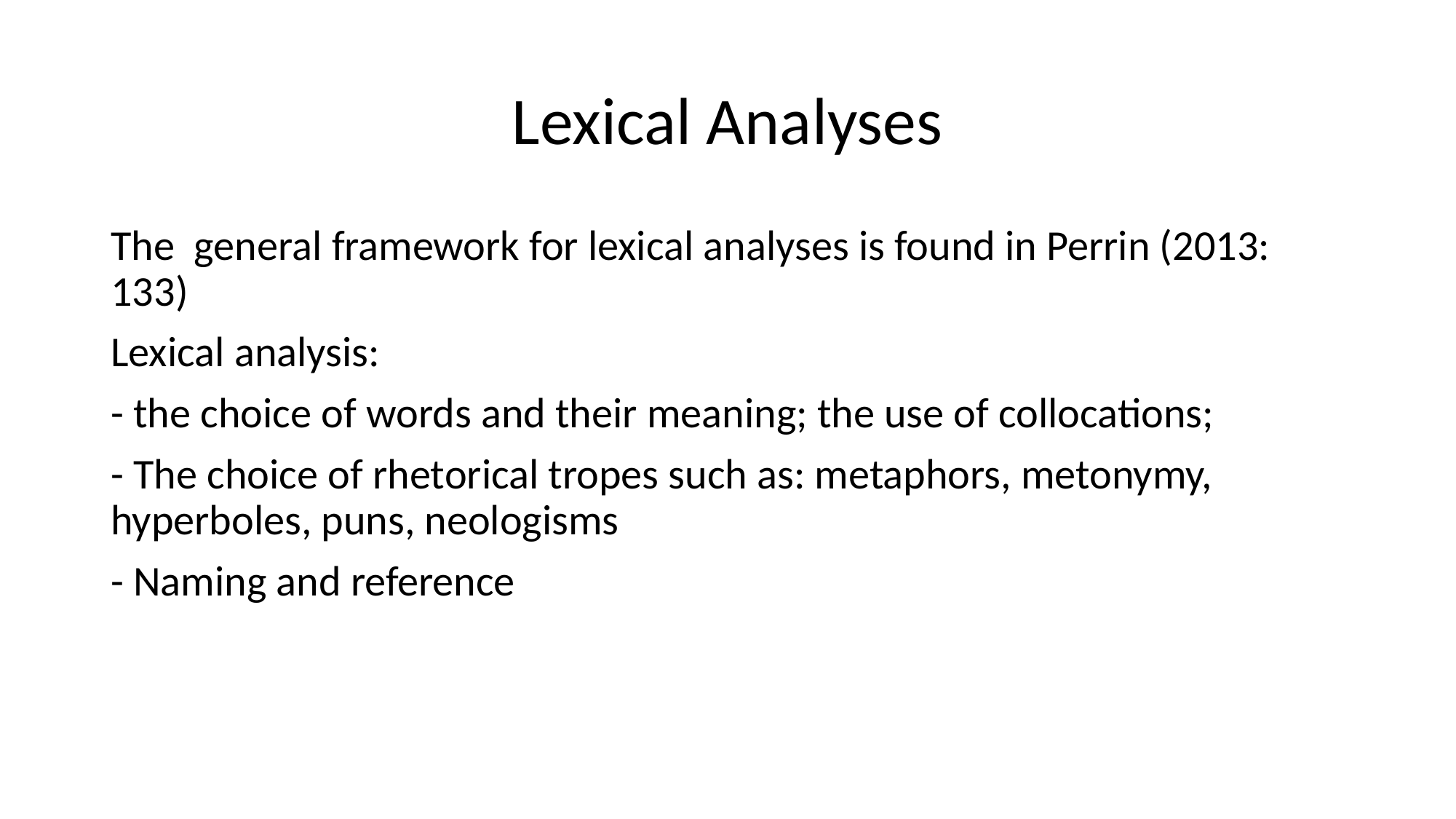

# Lexical Analyses
The  general framework for lexical analyses is found in Perrin (2013: 133)
Lexical analysis:
- the choice of words and their meaning; the use of collocations;
- The choice of rhetorical tropes such as: metaphors, metonymy, hyperboles, puns, neologisms
- Naming and reference